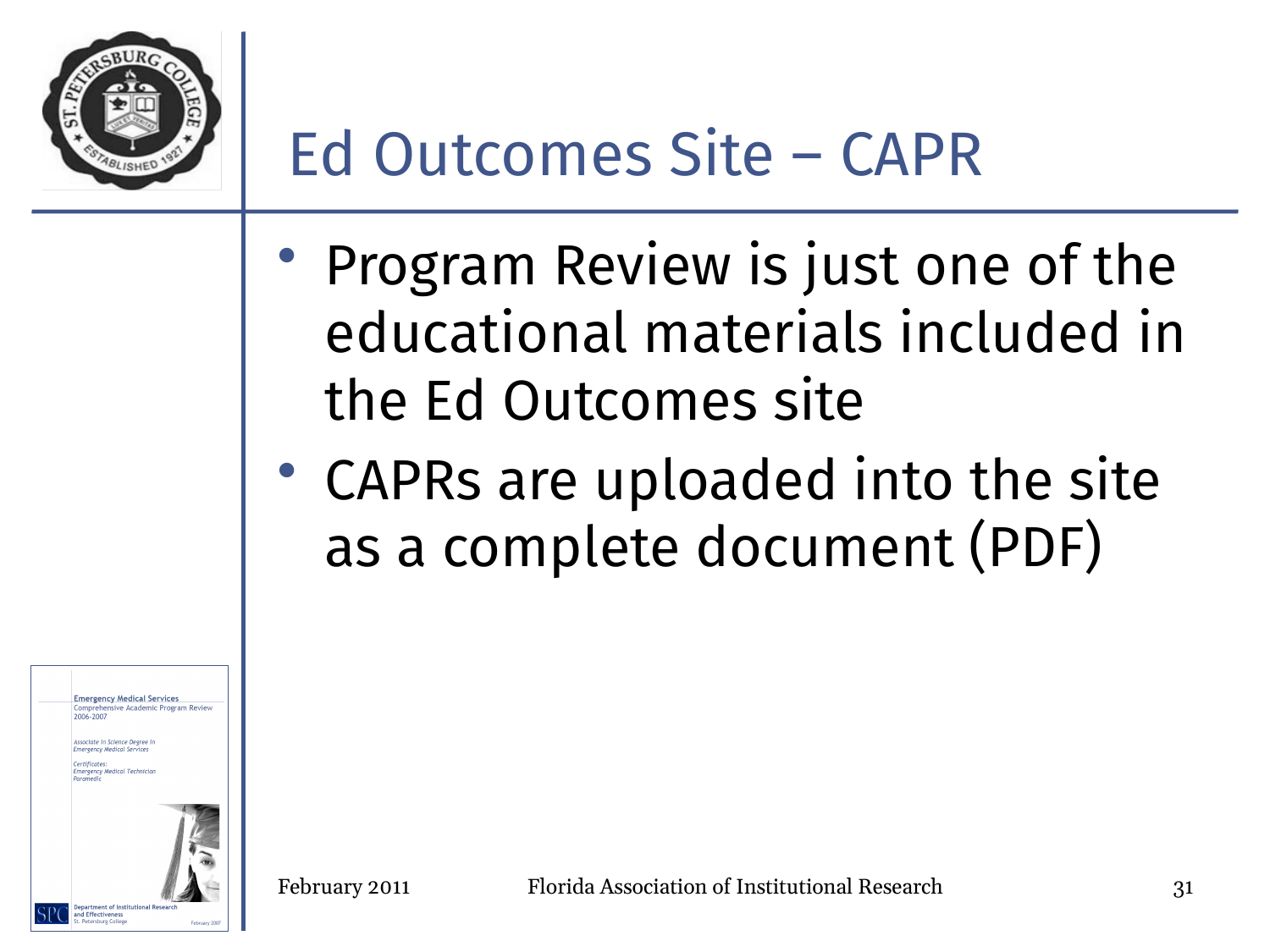

# Ed Outcomes Site – CAPR
Program Review is just one of the educational materials included in the Ed Outcomes site
CAPRs are uploaded into the site as a complete document (PDF)

February 2011
Florida Association of Institutional Research
31